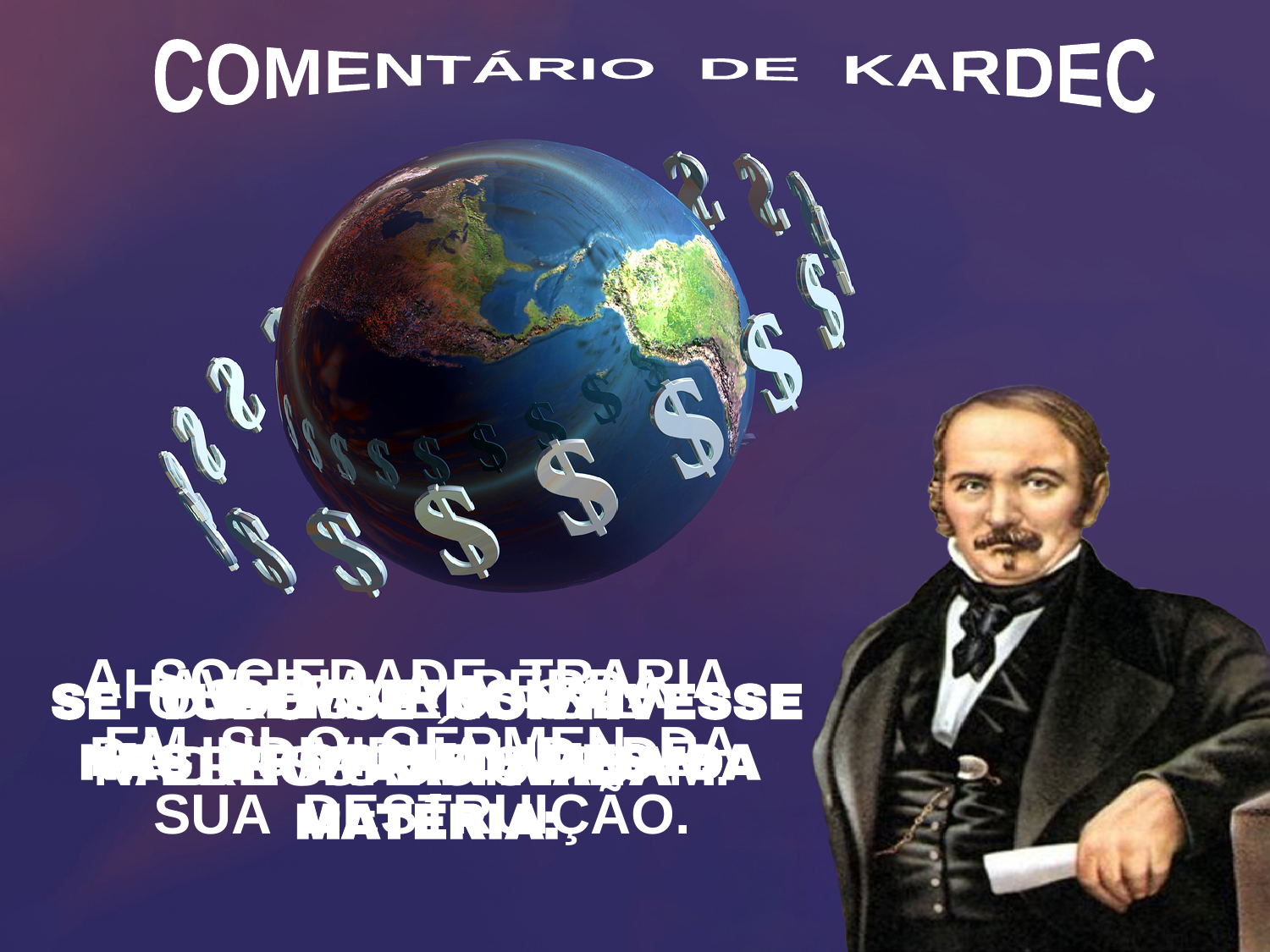

COMENTÁRIO  DE  KARDEC
A  SOCIEDADE  TRARIA
EM  SI  O  GÉRMEN  DA
SUA  DESTRUIÇÃO.
HAVERIA  A  PERDA
DA  INDIVIDUALIDADE.
 SE  TUDO  SE  CONTIVESSE  NAS  PROPRIEDADES  DA  MATÉRIA:
O  BEM  E  O  MAL
NADA  SIGNIFICARIAM.
OS  HOMENS  SE  DEVORARIAM.
REINARIA  O
“TERROR  DO  NADA”.